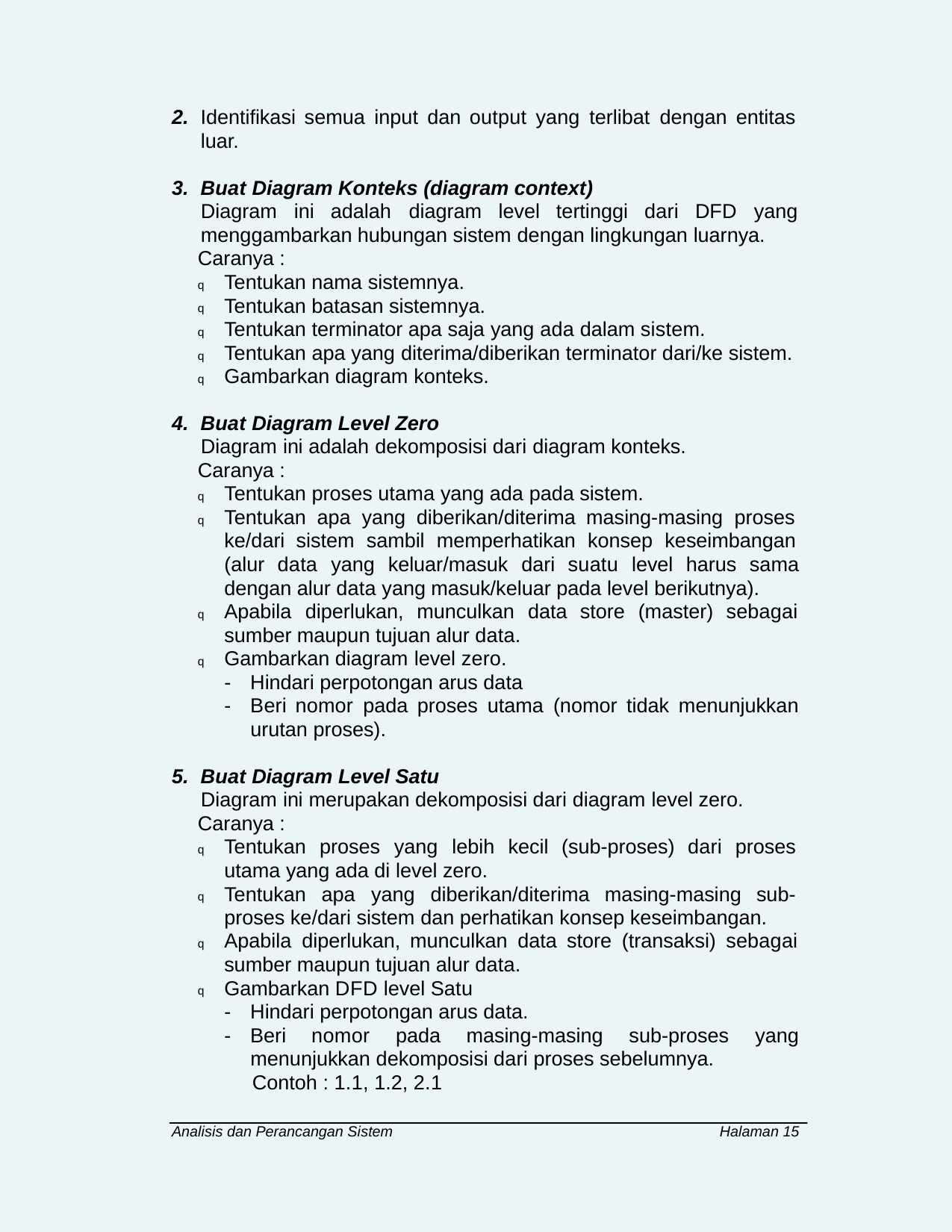

2. Identifikasi semua input dan output yang terlibat dengan entitas
luar.
3. Buat Diagram Konteks (diagram context)
Diagram ini adalah diagram level tertinggi dari DFD yang
menggambarkan hubungan sistem dengan lingkungan luarnya.
Caranya :
Tentukan nama sistemnya.
Tentukan batasan sistemnya.
Tentukan terminator apa saja yang ada dalam sistem.
Tentukan apa yang diterima/diberikan terminator dari/ke sistem.
Gambarkan diagram konteks.
q
q
q
q
q
4. Buat Diagram Level Zero
Diagram ini adalah dekomposisi dari diagram konteks.
Caranya :
Tentukan proses utama yang ada pada sistem.
Tentukan apa yang diberikan/diterima masing-masing proses
ke/dari sistem sambil memperhatikan konsep keseimbangan
(alur data yang keluar/masuk dari suatu level harus sama
dengan alur data yang masuk/keluar pada level berikutnya).
Apabila diperlukan, munculkan data store (master) sebagai
sumber maupun tujuan alur data.
q
q
q
q
Gambarkan diagram level zero.
- Hindari perpotongan arus data
- Beri nomor pada proses utama (nomor tidak menunjukkan
urutan proses).
5. Buat Diagram Level Satu
Diagram ini merupakan dekomposisi dari diagram level zero.
Caranya :
Tentukan proses yang lebih kecil (sub-proses) dari proses
utama yang ada di level zero.
Tentukan apa yang diberikan/diterima masing-masing sub-
proses ke/dari sistem dan perhatikan konsep keseimbangan.
Apabila diperlukan, munculkan data store (transaksi) sebagai
sumber maupun tujuan alur data.
q
q
q
q
Gambarkan DFD level Satu
- Hindari perpotongan arus data.
- Beri nomor pada masing-masing sub-proses yang
menunjukkan dekomposisi dari proses sebelumnya.
Contoh : 1.1, 1.2, 2.1

Analisis dan Perancangan Sistem
Halaman 15